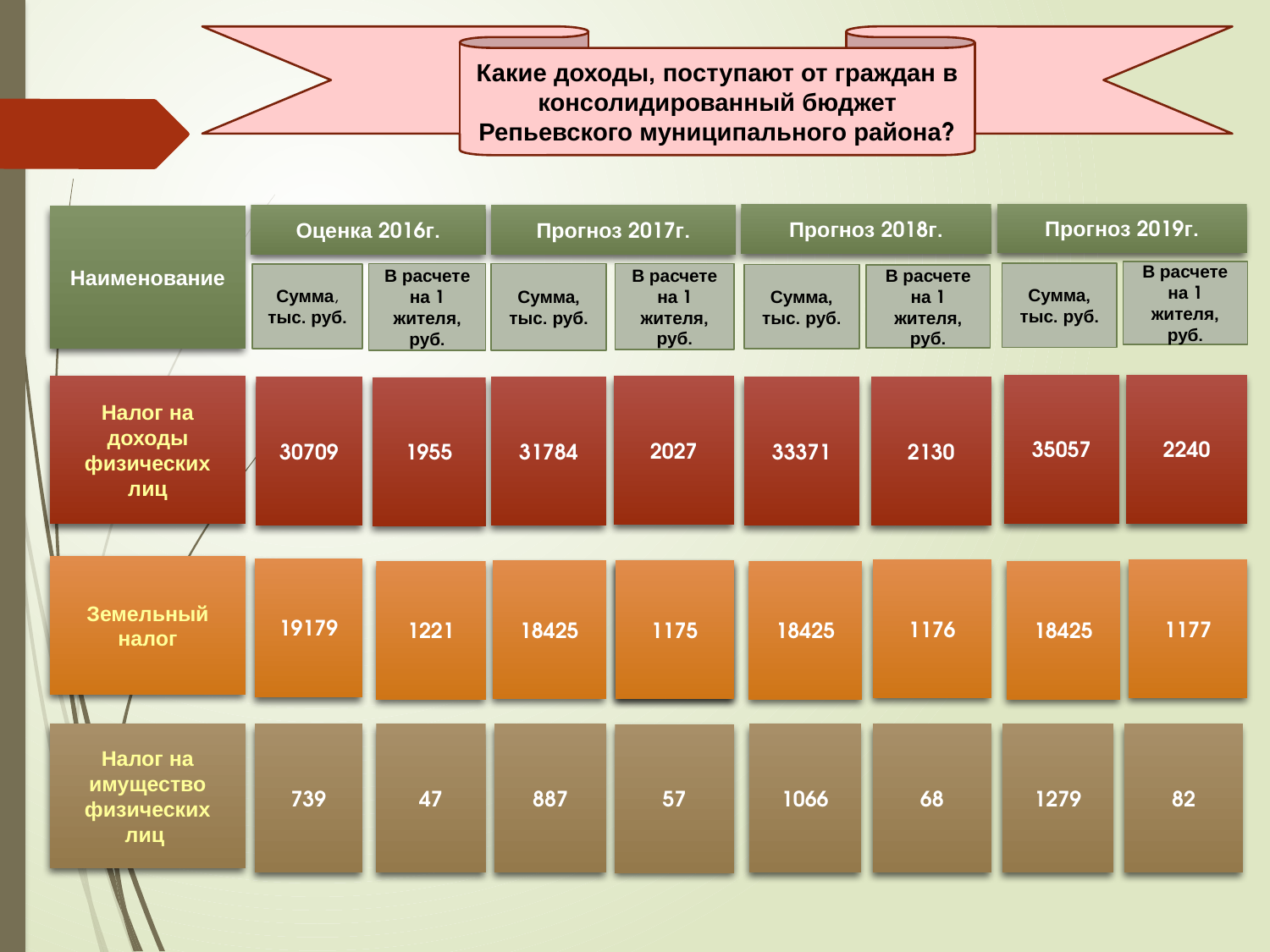

Какие доходы, поступают от граждан в консолидированный бюджет Репьевского муниципального района?
Прогноз 2019г.
Прогноз 2018г.
Оценка 2016г.
Прогноз 2017г.
Наименование
В расчете на 1 жителя, руб.
Сумма, тыс. руб.
В расчете на 1 жителя, руб.
Сумма, тыс. руб.
В расчете на 1 жителя, руб.
Сумма, тыс. руб.
Сумма, тыс. руб.
В расчете на 1 жителя, руб.

35057
2240
Налог на доходы физических лиц
2027
30709
31784
33371
2130
1955
Земельный налог
19179
1176
1177
18425
1175
1221,4
1221
18425
18425
Налог на имущество физических лиц
739
47
887
1066
68
1279
82
57